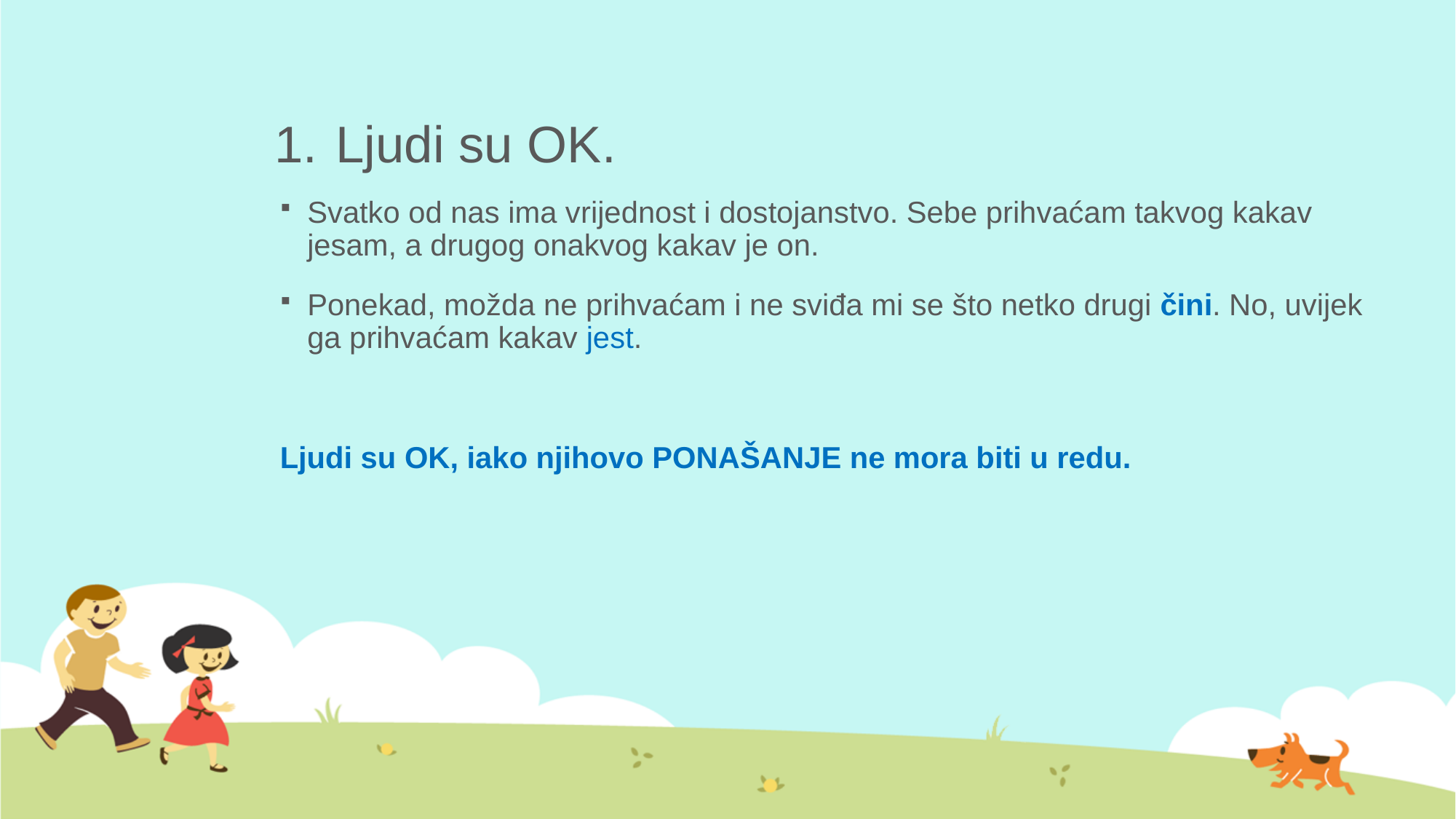

# Ljudi su OK.
Svatko od nas ima vrijednost i dostojanstvo. Sebe prihvaćam takvog kakav jesam, a drugog onakvog kakav je on.
Ponekad, možda ne prihvaćam i ne sviđa mi se što netko drugi čini. No, uvijek ga prihvaćam kakav jest.

Ljudi su OK, iako njihovo PONAŠANJE ne mora biti u redu.